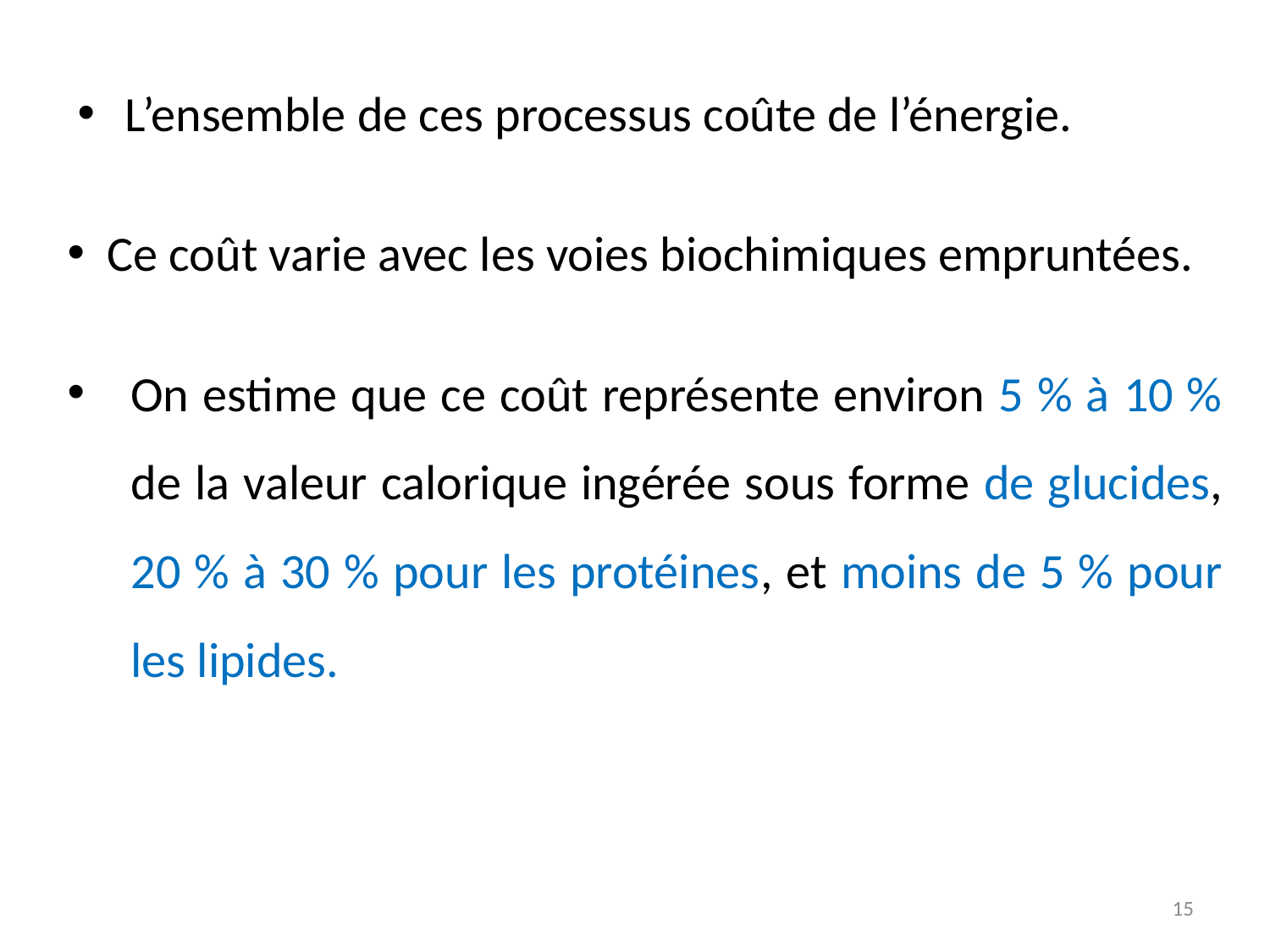

L’ensemble de ces processus coûte de l’énergie.
Ce coût varie avec les voies biochimiques empruntées.
On estime que ce coût représente environ 5 % à 10 % de la valeur calorique ingérée sous forme de glucides, 20 % à 30 % pour les protéines, et moins de 5 % pour les lipides.

15